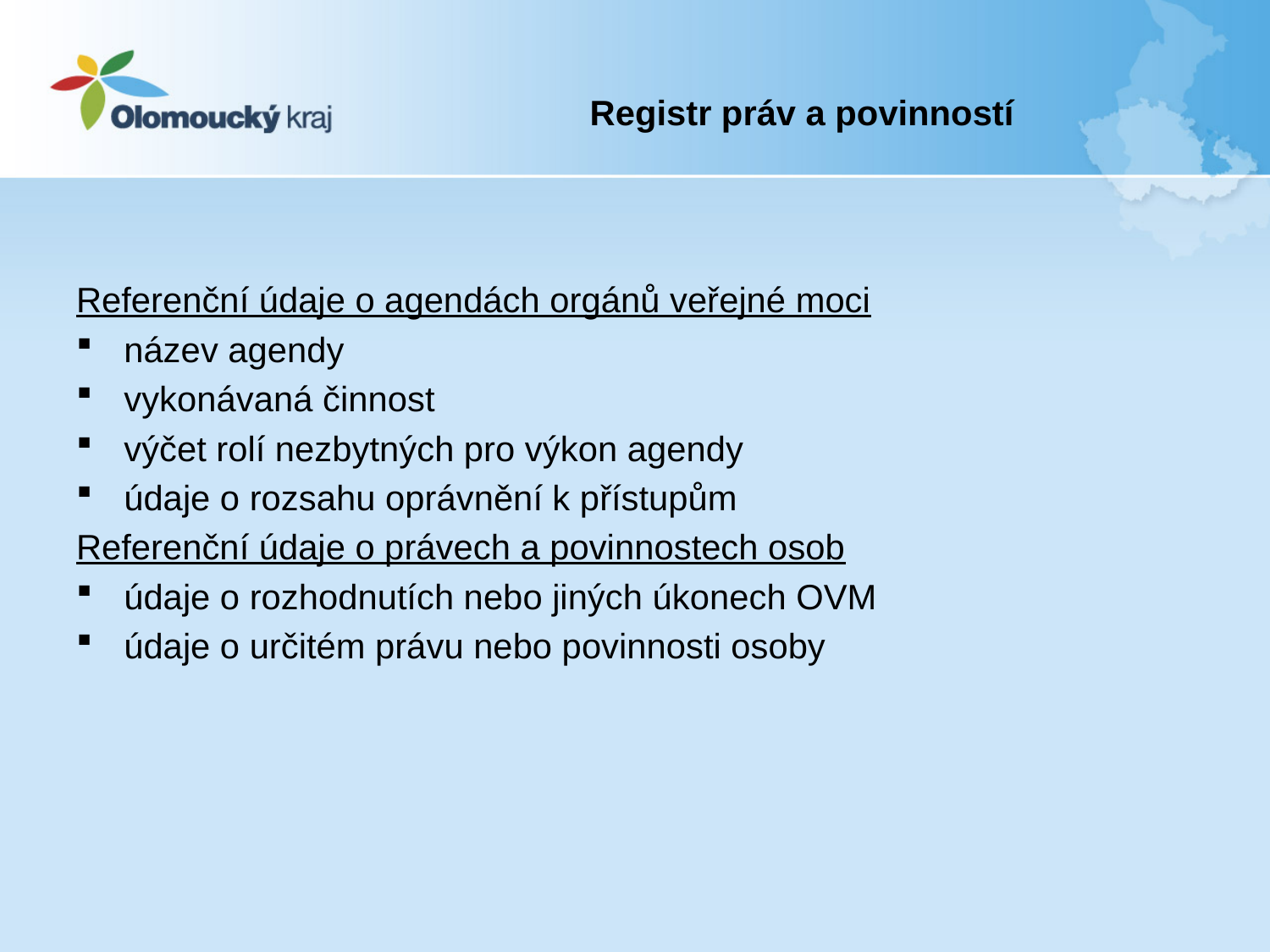

Registr práv a povinností

Referenční údaje o agendách orgánů veřejné moci
název agendy
vykonávaná činnost
výčet rolí nezbytných pro výkon agendy
údaje o rozsahu oprávnění k přístupům
Referenční údaje o právech a povinnostech osob
údaje o rozhodnutích nebo jiných úkonech OVM
údaje o určitém právu nebo povinnosti osoby